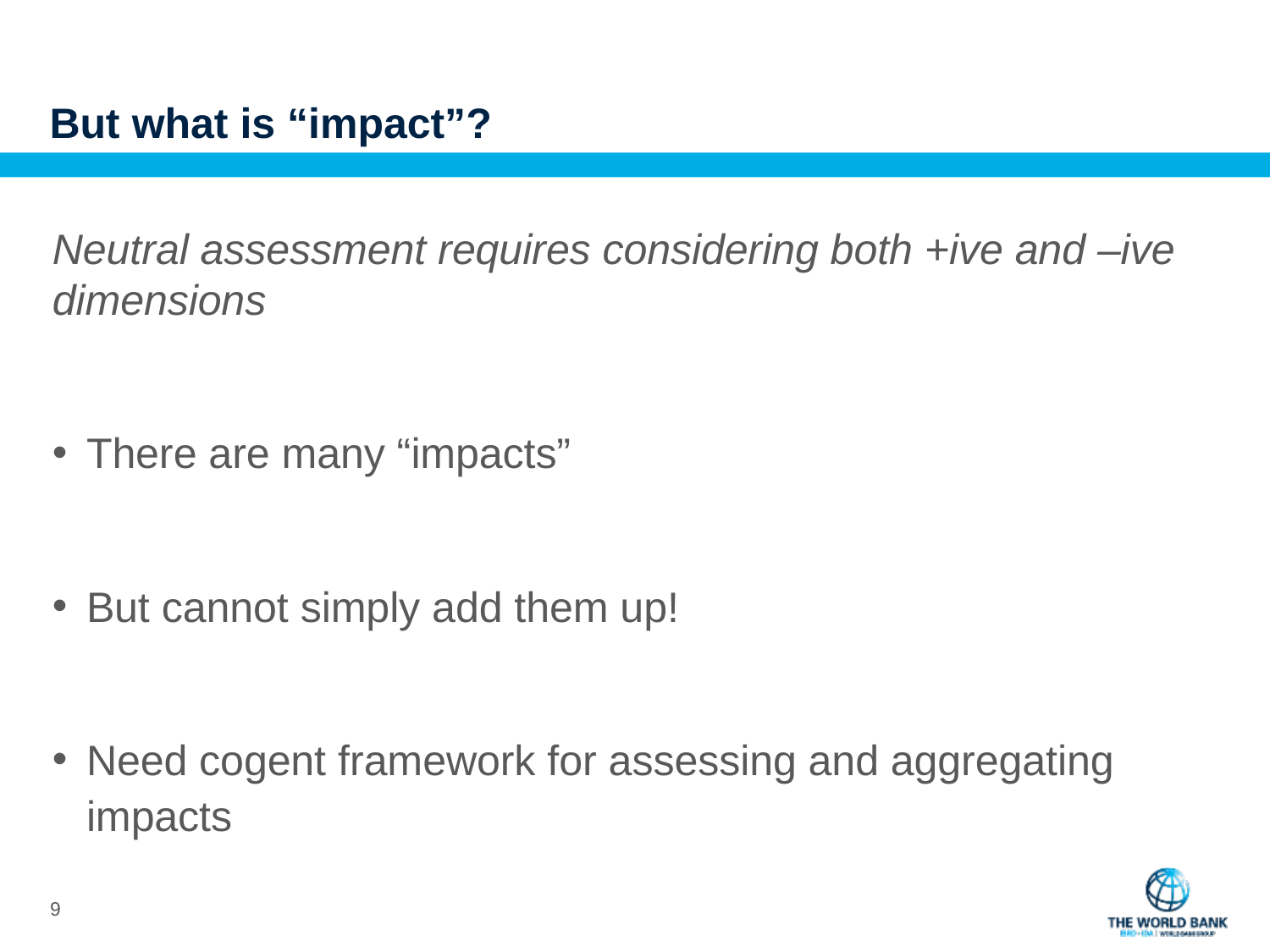

But what is “impact”?
Neutral assessment requires considering both +ive and –ive dimensions

There are many “impacts”

But cannot simply add them up!

Need cogent framework for assessing and aggregating impacts
9